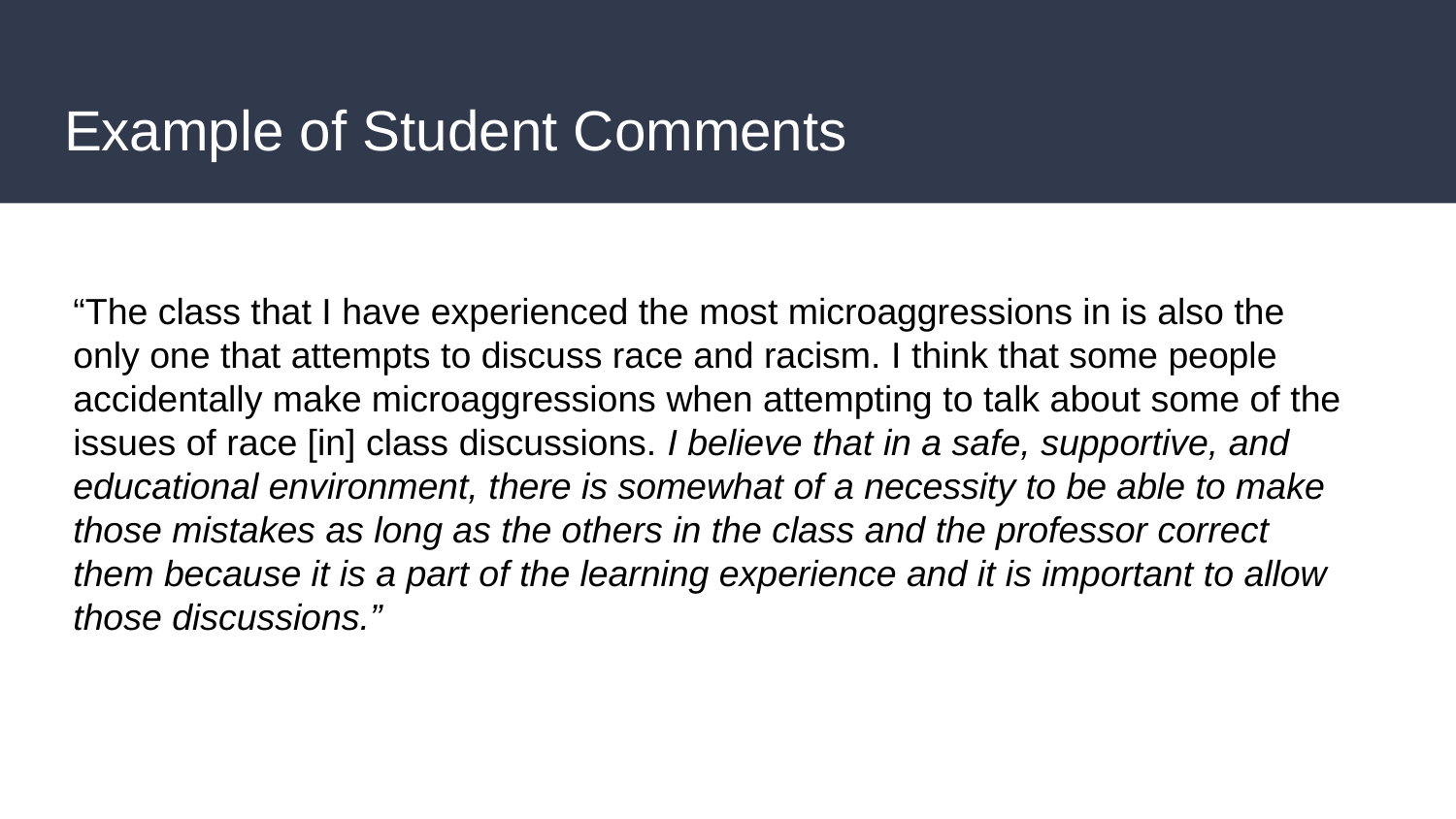

# Example of Student Comments

“The class that I have experienced the most microaggressions in is also the only one that attempts to discuss race and racism. I think that some people accidentally make microaggressions when attempting to talk about some of the issues of race [in] class discussions. I believe that in a safe, supportive, and educational environment, there is somewhat of a necessity to be able to make those mistakes as long as the others in the class and the professor correct them because it is a part of the learning experience and it is important to allow those discussions.”